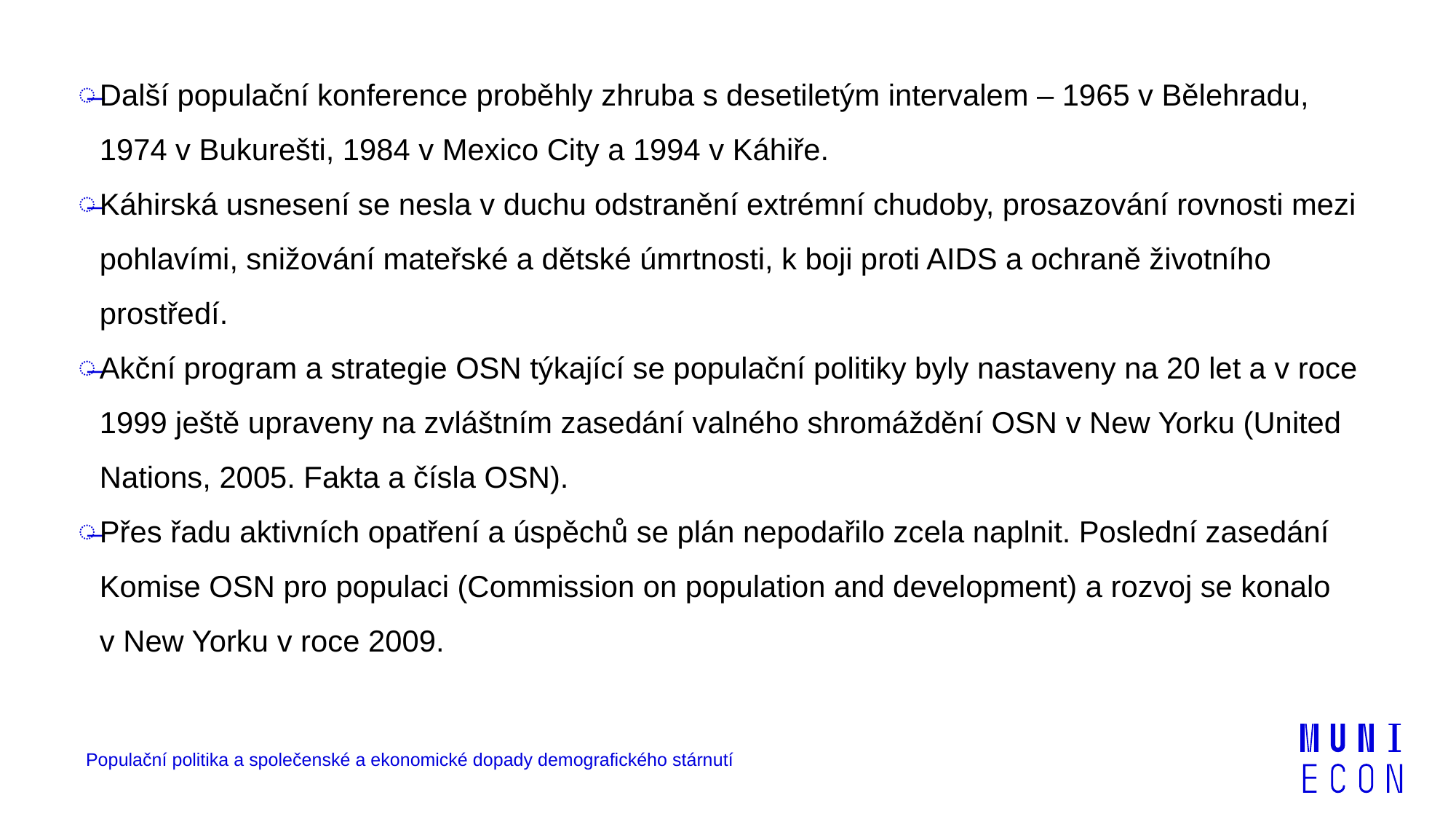

Další populační konference proběhly zhruba s desetiletým intervalem – 1965 v Bělehradu, 1974 v Bukurešti, 1984 v Mexico City a 1994 v Káhiře.
Káhirská usnesení se nesla v duchu odstranění extrémní chudoby, prosazování rovnosti mezi pohlavími, snižování mateřské a dětské úmrtnosti, k boji proti AIDS a ochraně životního prostředí.
Akční program a strategie OSN týkající se populační politiky byly nastaveny na 20 let a v roce 1999 ještě upraveny na zvláštním zasedání valného shromáždění OSN v New Yorku (United Nations, 2005. Fakta a čísla OSN).
Přes řadu aktivních opatření a úspěchů se plán nepodařilo zcela naplnit. Poslední zasedání Komise OSN pro populaci (Commission on population and development) a rozvoj se konalo v New Yorku v roce 2009.
Populační politika a společenské a ekonomické dopady demografického stárnutí